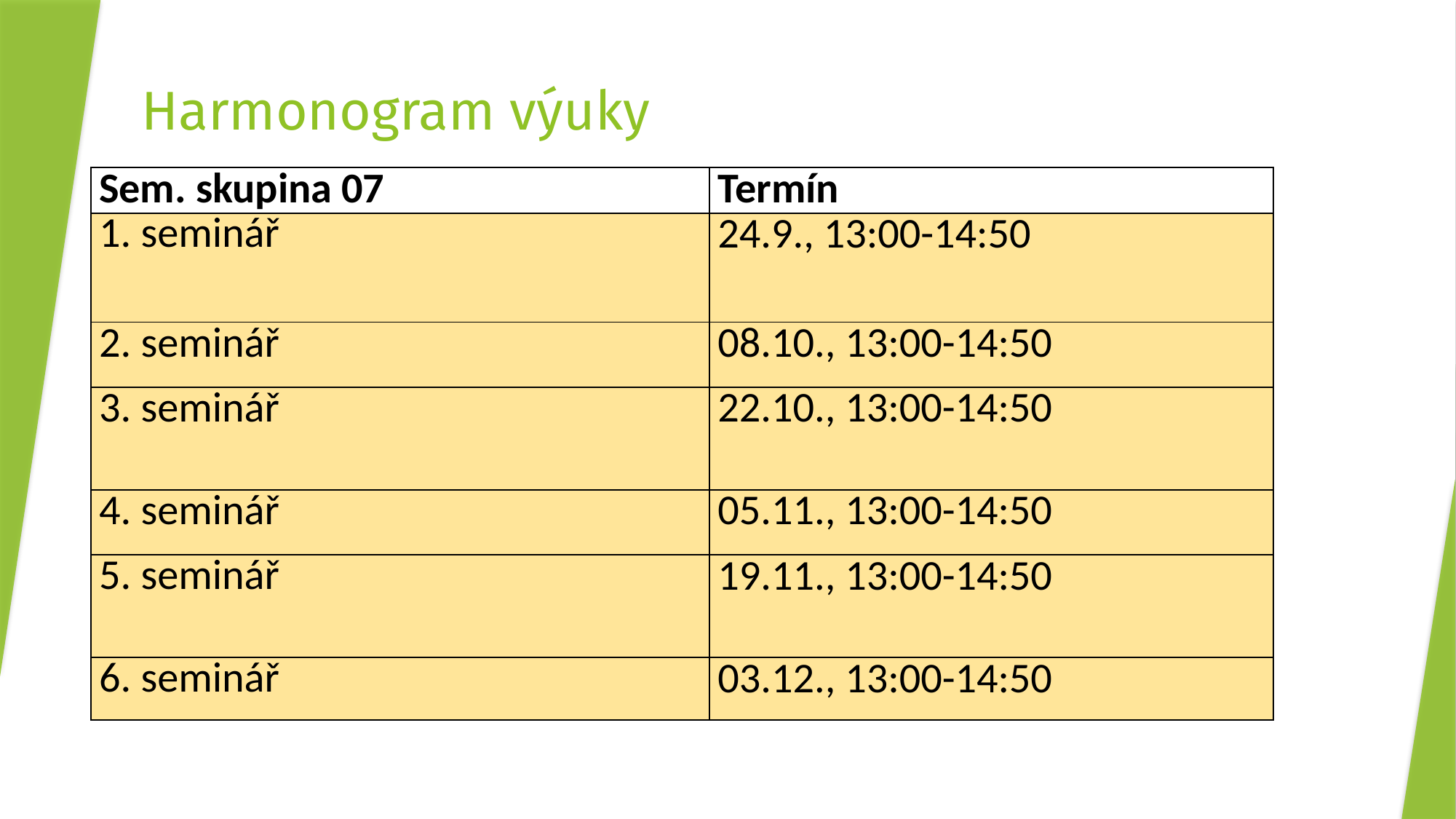

# Harmonogram výuky
| Sem. skupina 07 | Termín |
| --- | --- |
| 1. seminář | 24.9., 13:00-14:50 |
| 2. seminář | 08.10., 13:00-14:50 |
| 3. seminář | 22.10., 13:00-14:50 |
| 4. seminář | 05.11., 13:00-14:50 |
| 5. seminář | 19.11., 13:00-14:50 |
| 6. seminář | 03.12., 13:00-14:50 |